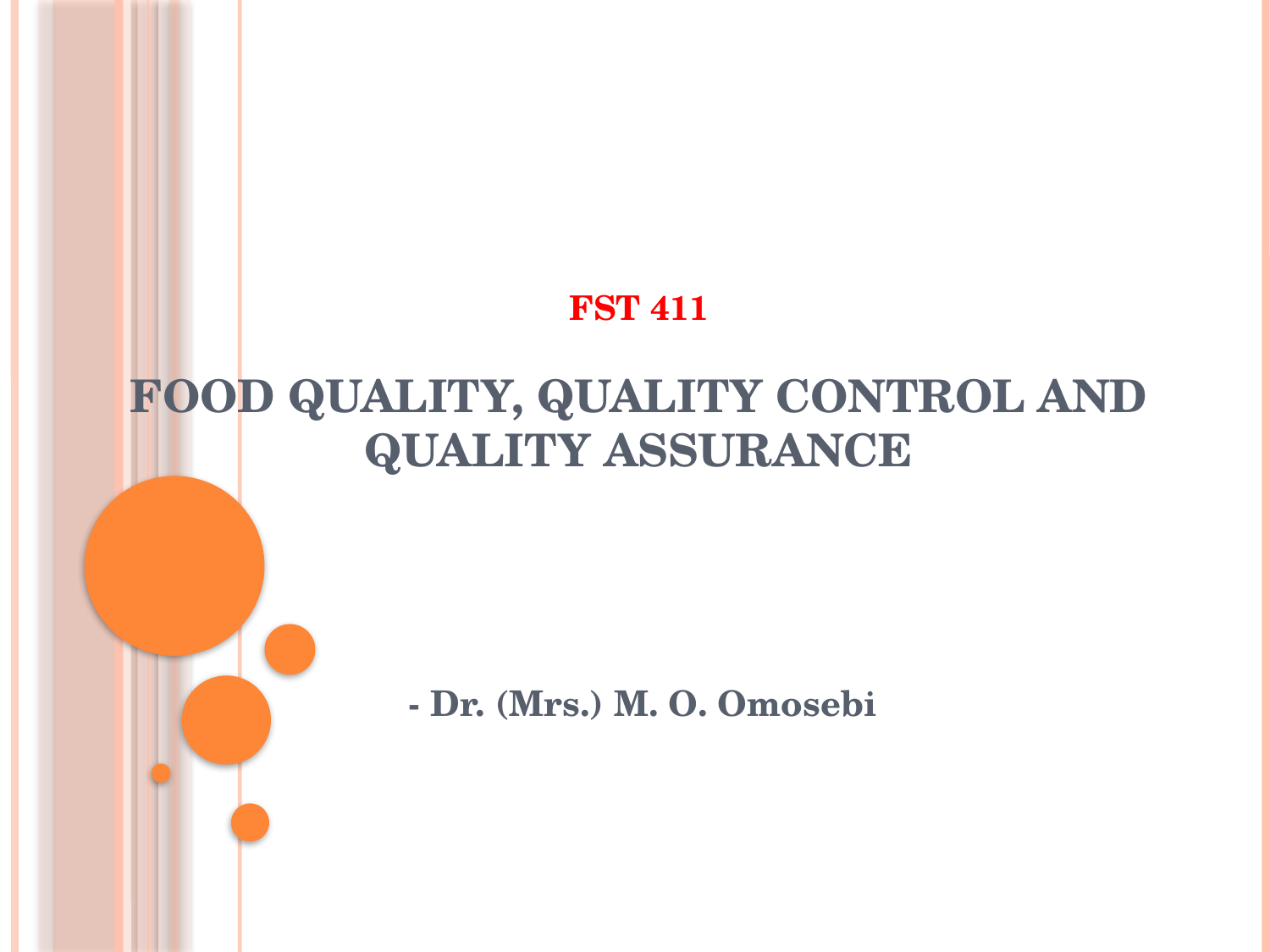

# FST 411 Food Quality, Quality Control and Quality Assurance
- Dr. (Mrs.) M. O. Omosebi